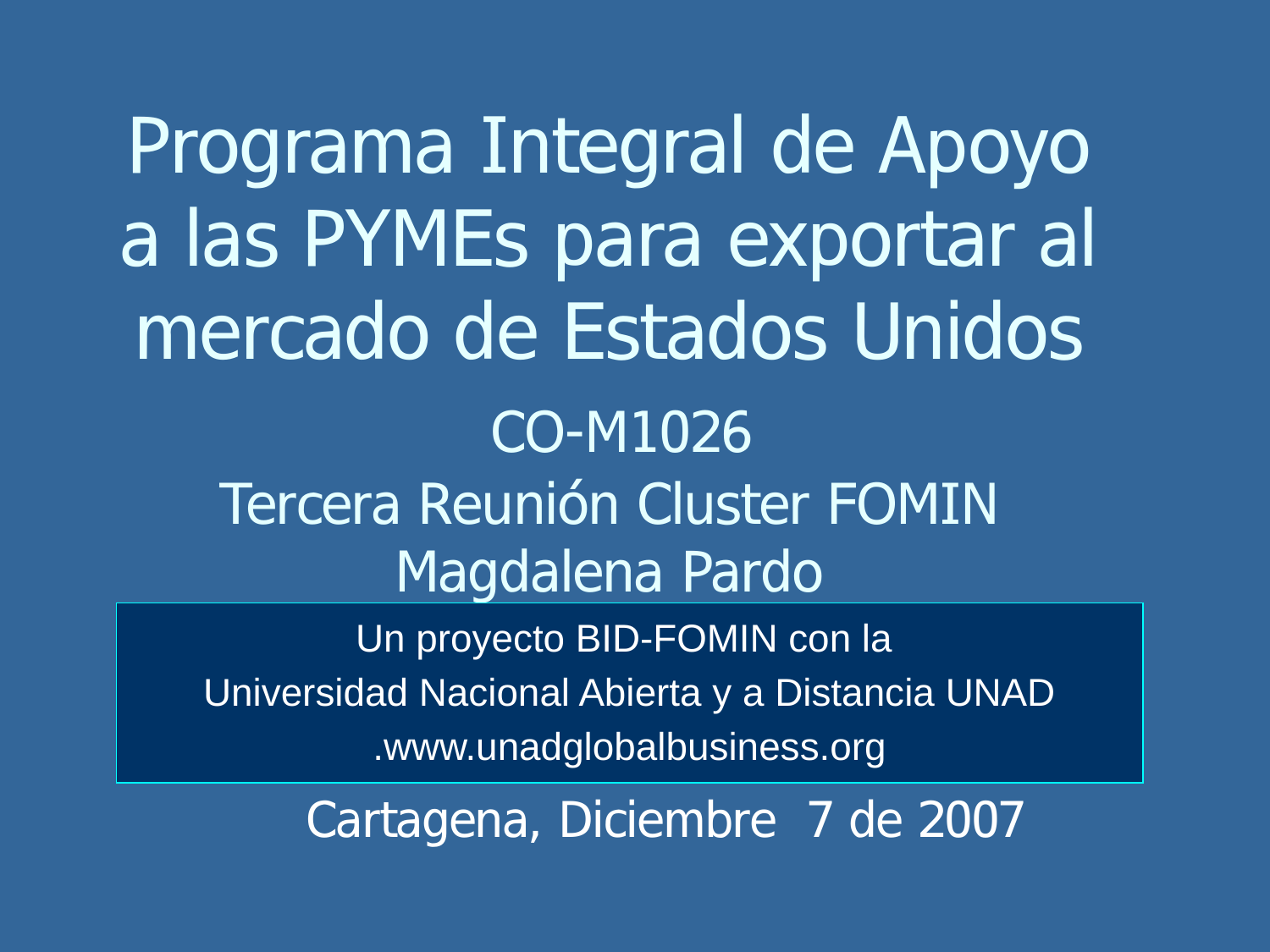

# Programa Integral de Apoyo a las PYMEs para exportar al mercado de Estados Unidos CO-M1026 Tercera Reunión Cluster FOMIN Magdalena Pardo

Un proyecto BID-FOMIN con la
Universidad Nacional Abierta y a Distancia UNAD
.www.unadglobalbusiness.org

Cartagena, Diciembre  7 de 2007